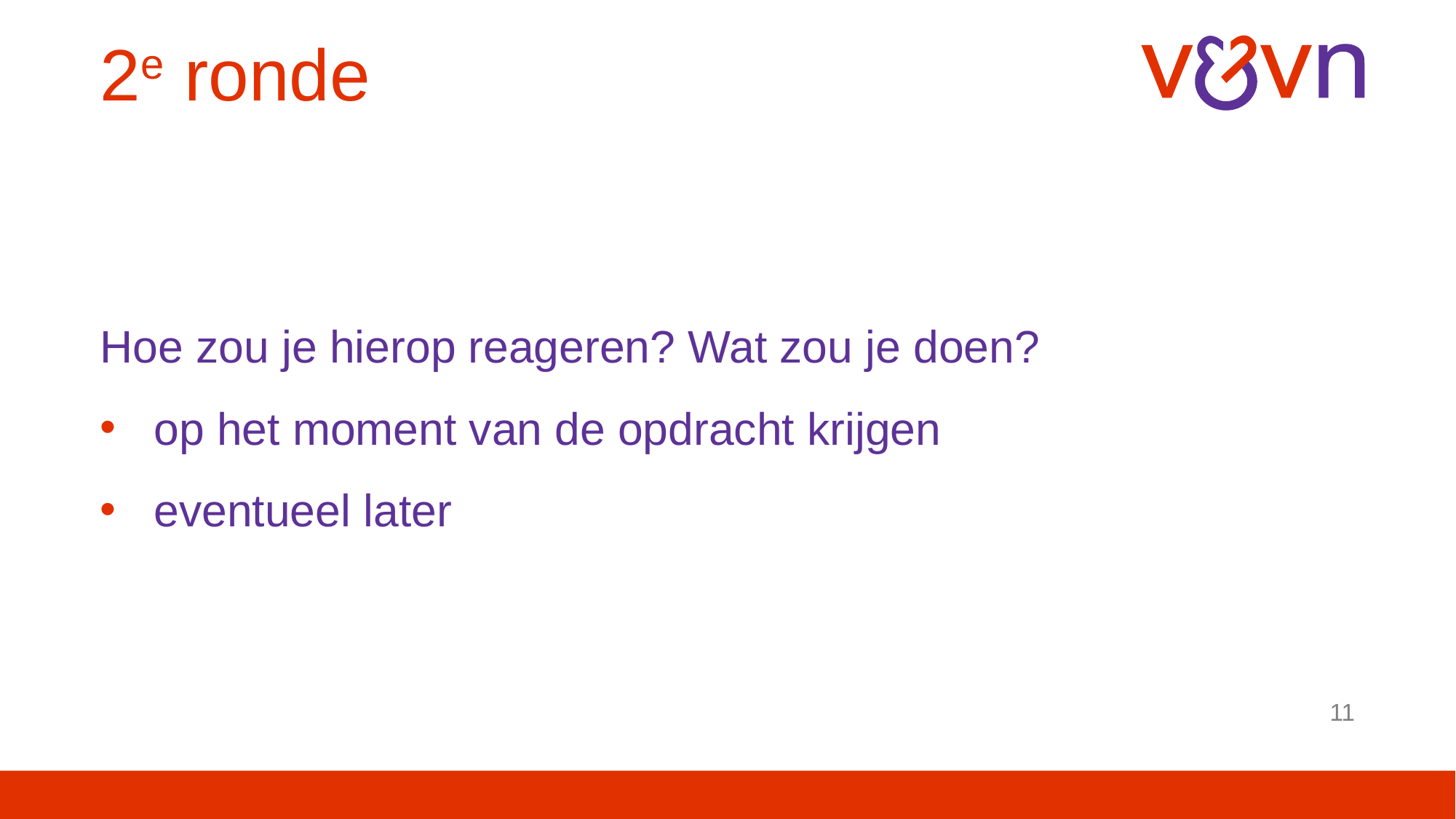

# 2e ronde

Hoe zou je hierop reageren? Wat zou je doen?
op het moment van de opdracht krijgen
eventueel later
11